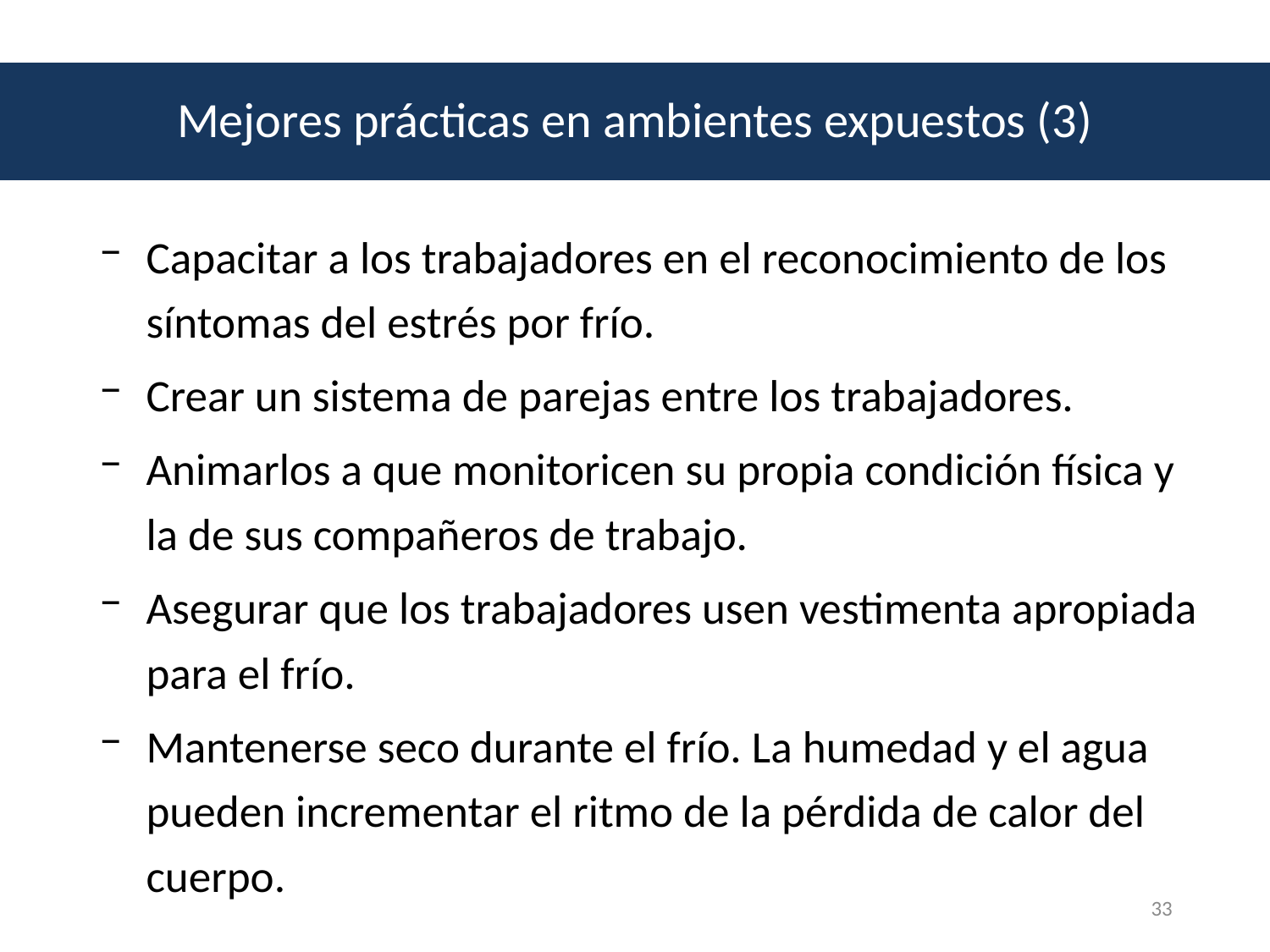

Mejores prácticas en ambientes expuestos (3)

Capacitar a los trabajadores en el reconocimiento de los síntomas del estrés por frío.
Crear un sistema de parejas entre los trabajadores.
Animarlos a que monitoricen su propia condición física y la de sus compañeros de trabajo.
Asegurar que los trabajadores usen vestimenta apropiada para el frío.
Mantenerse seco durante el frío. La humedad y el agua pueden incrementar el ritmo de la pérdida de calor del cuerpo.
33